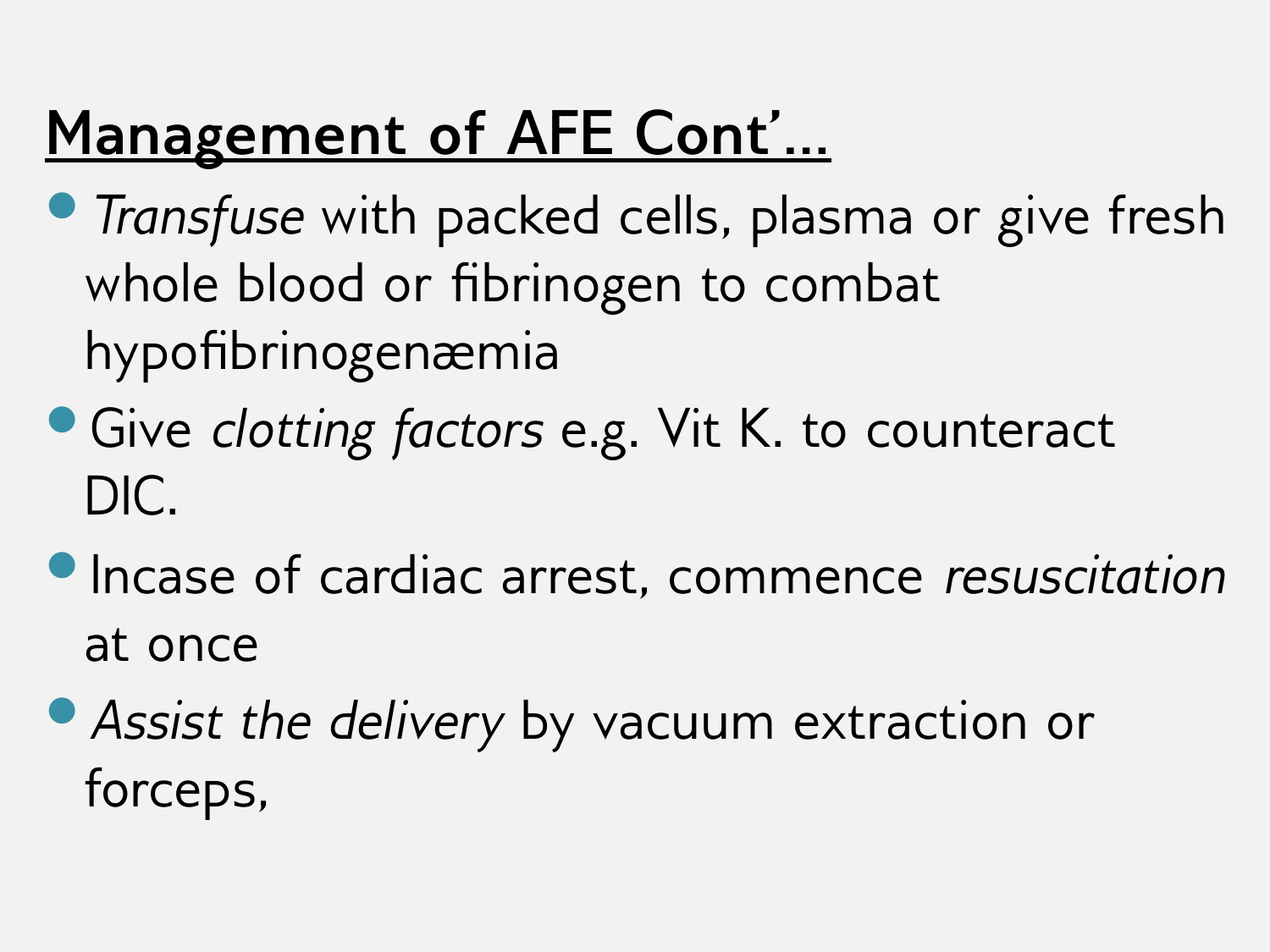

Management of AFE Cont’…
Transfuse with packed cells, plasma or give fresh whole blood or fibrinogen to combat hypofibrinogenaemia
Give clotting factors e.g. Vit K. to counteract DIC.
Incase of cardiac arrest, commence resuscitation at once
Assist the delivery by vacuum extraction or forceps,